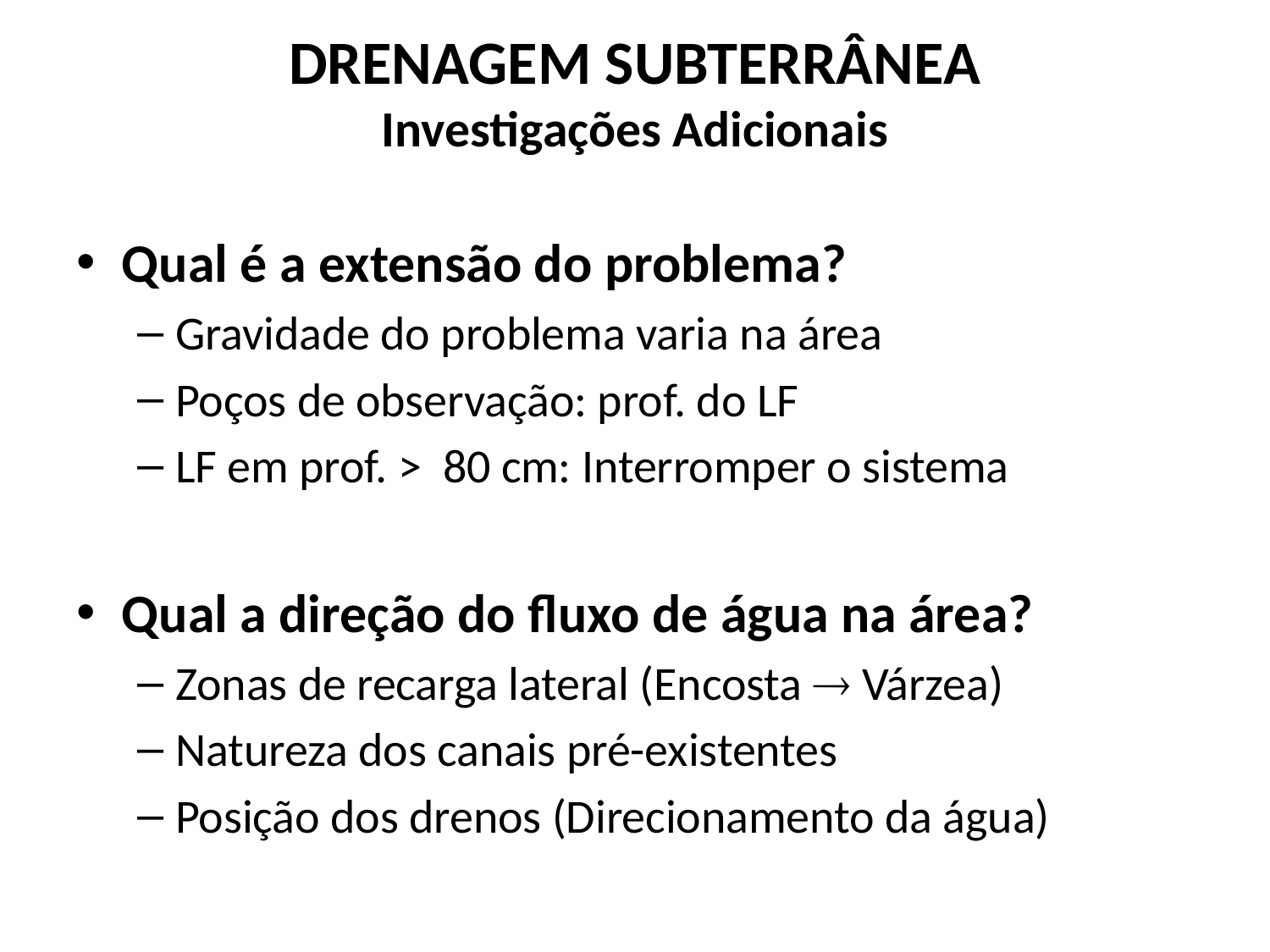

# DRENAGEM SUBTERRÂNEA Investigações Adicionais
Qual é a extensão do problema?
Gravidade do problema varia na área
Poços de observação: prof. do LF
LF em prof. >  80 cm: Interromper o sistema

Qual a direção do fluxo de água na área?
Zonas de recarga lateral (Encosta → Várzea)
Natureza dos canais pré-existentes
Posição dos drenos (Direcionamento da água)